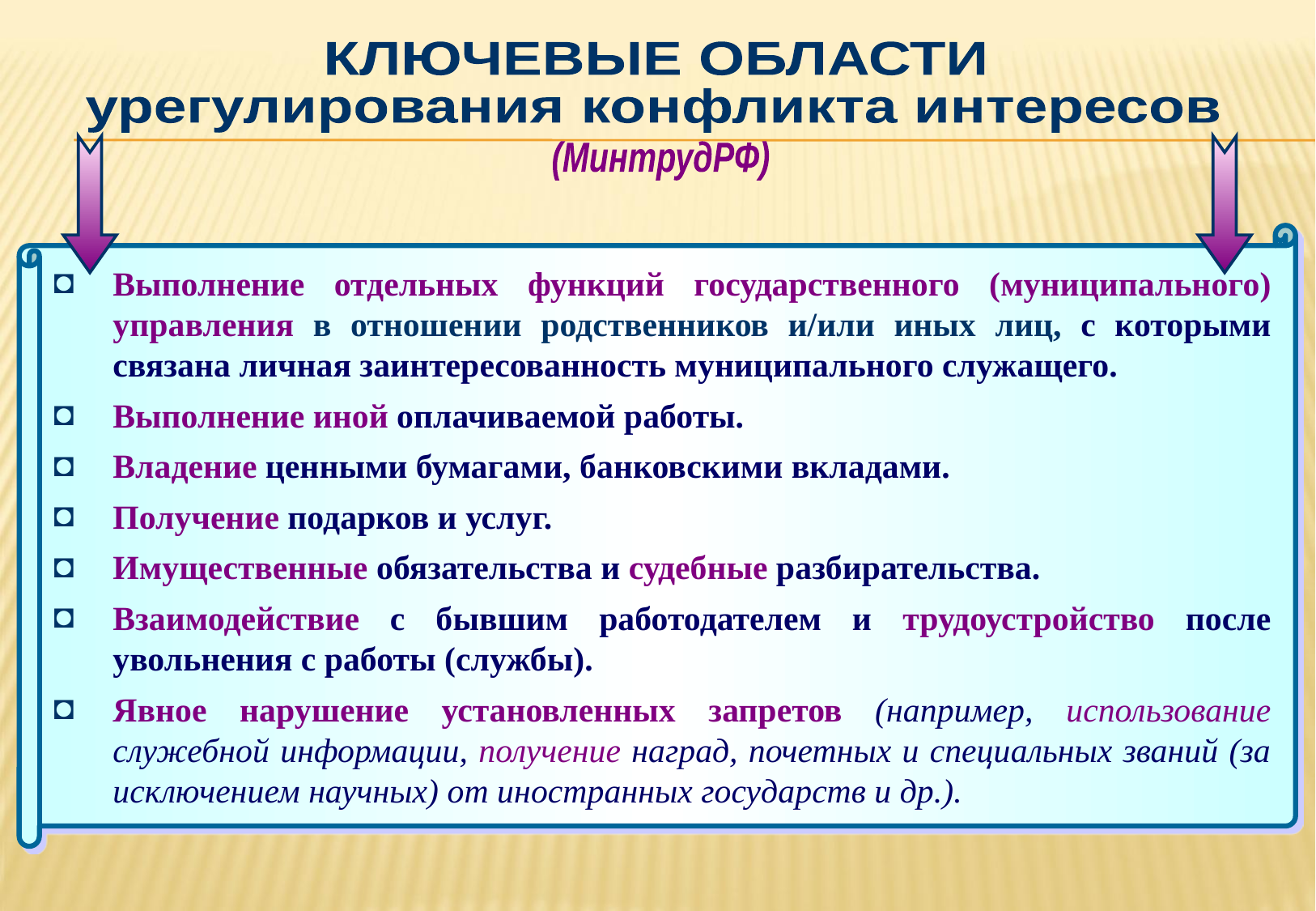

КЛЮЧЕВЫЕ ОБЛАСТИ
урегулирования конфликта интересов
(МинтрудРФ)

Выполнение отдельных функций государственного (муниципального) управления в отношении родственников и/или иных лиц, с которыми связана личная заинтересованность муниципального служащего.
Выполнение иной оплачиваемой работы.
Владение ценными бумагами, банковскими вкладами.
Получение подарков и услуг.
Имущественные обязательства и судебные разбирательства.
Взаимодействие с бывшим работодателем и трудоустройство после увольнения с работы (службы).
Явное нарушение установленных запретов (например, использование служебной информации, получение наград, почетных и специальных званий (за исключением научных) от иностранных государств и др.).